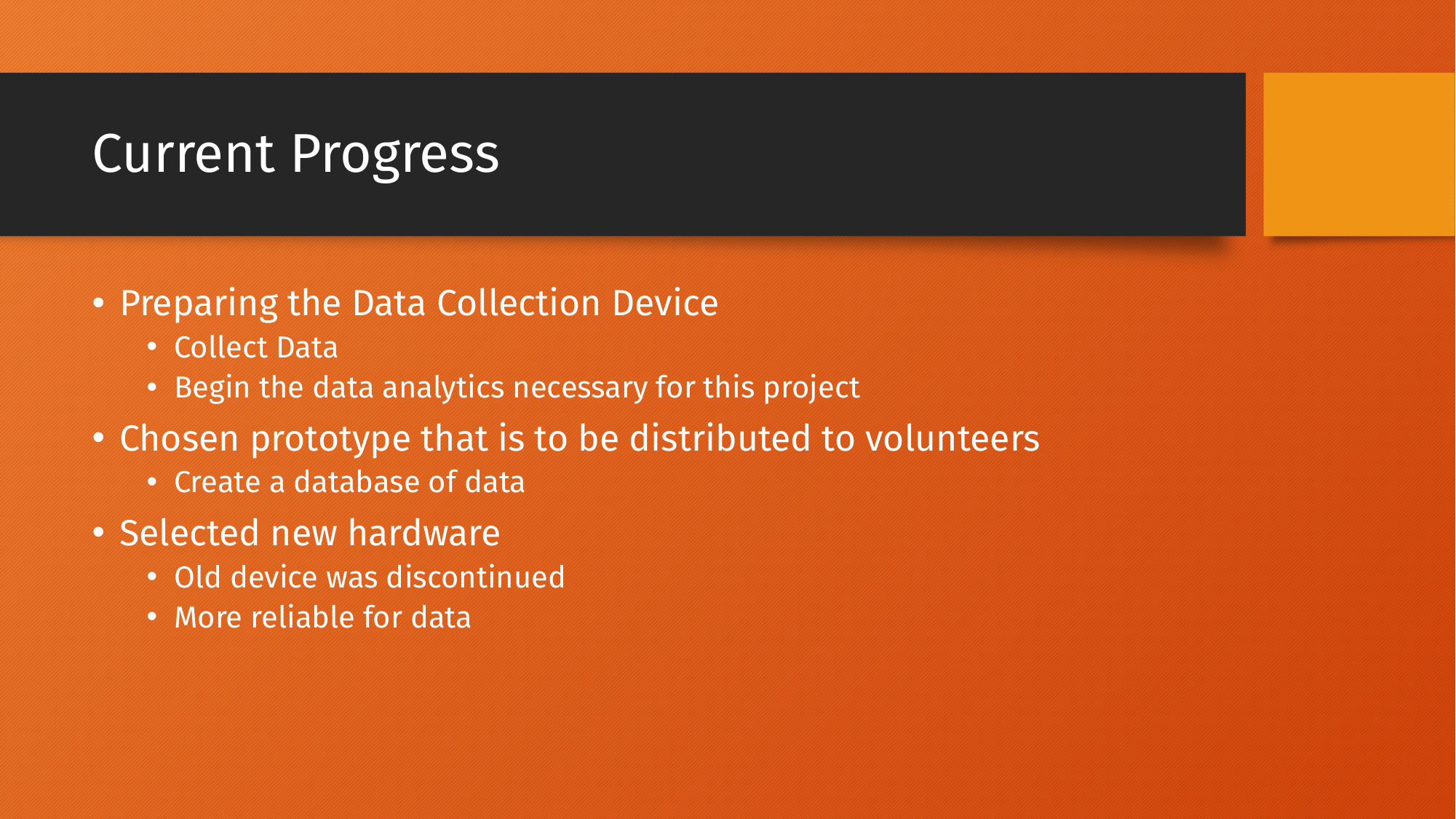

# Current Progress
Preparing the Data Collection Device
Collect Data
Begin the data analytics necessary for this project
Chosen prototype that is to be distributed to volunteers
Create a database of data
Selected new hardware
Old device was discontinued
More reliable for data